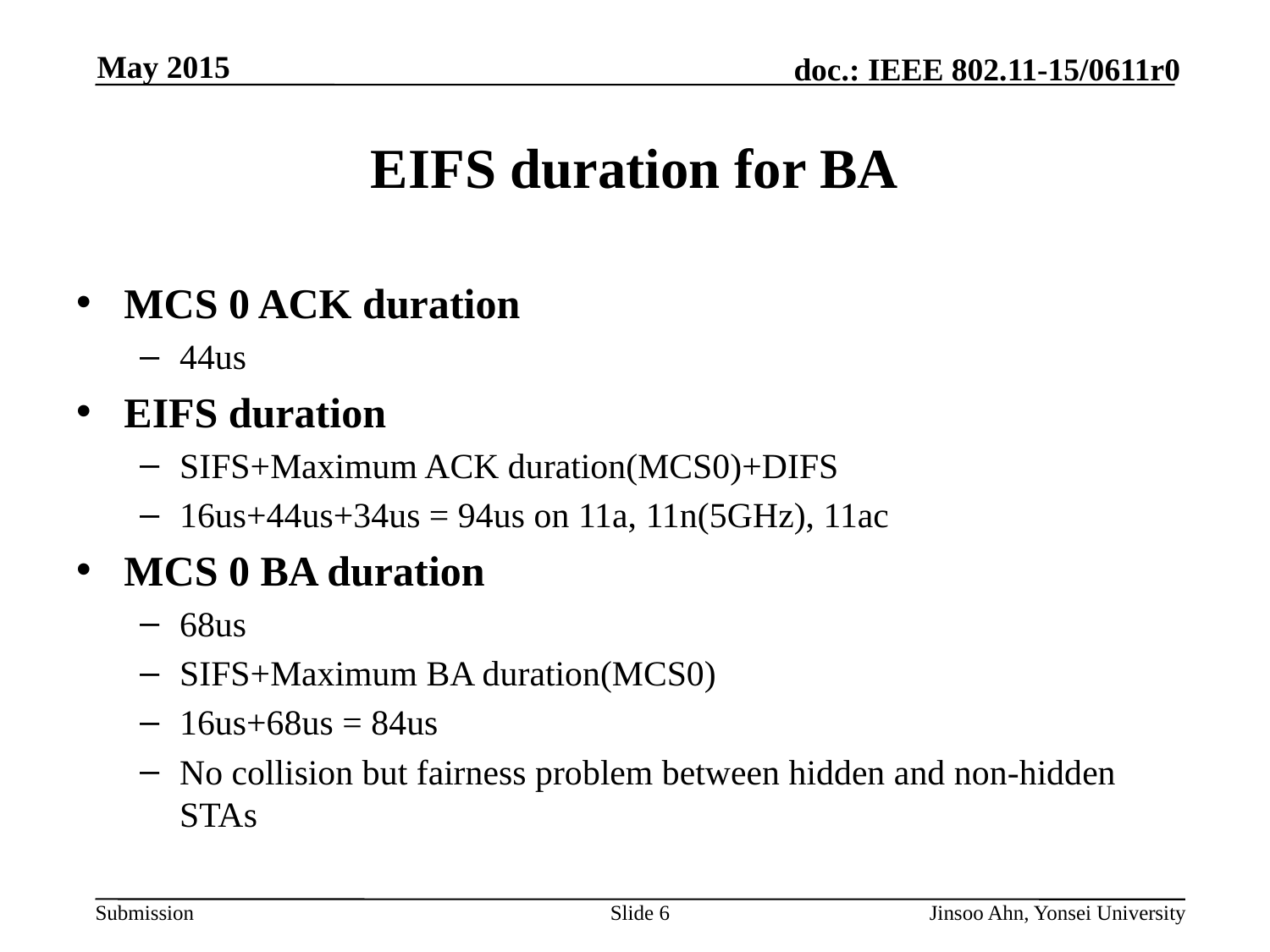

# EIFS duration for BA
MCS 0 ACK duration
44us
EIFS duration
SIFS+Maximum ACK duration(MCS0)+DIFS
16us+44us+34us = 94us on 11a, 11n(5GHz), 11ac
MCS 0 BA duration
68us
SIFS+Maximum BA duration(MCS0)
16us+68us = 84us
No collision but fairness problem between hidden and non-hidden STAs